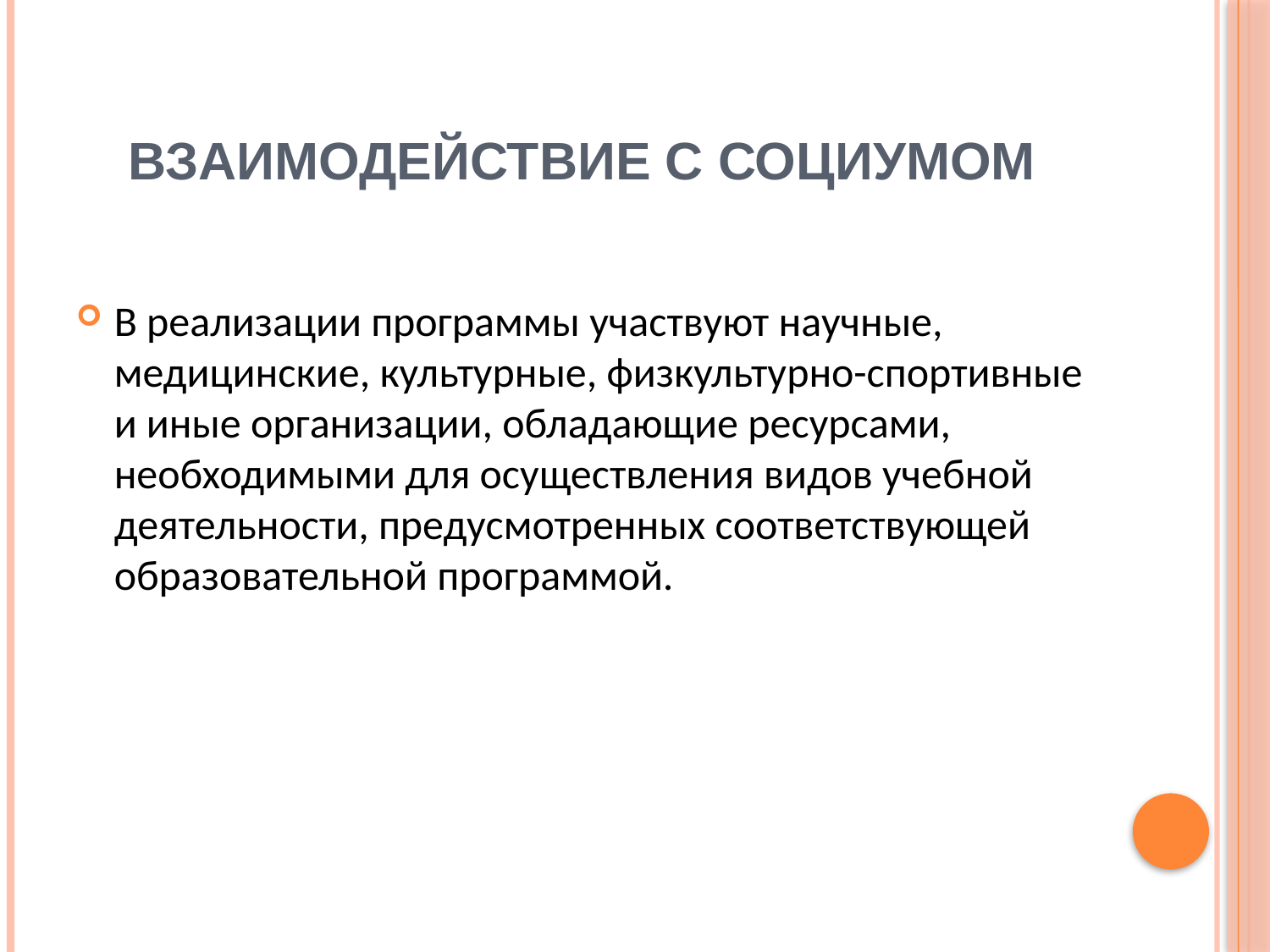

# Взаимодействие с социумом
В реализации программы участвуют научные, медицинские, культурные, физкультурно-спортивные и иные организации, обладающие ресурсами, необходимыми для осуществления видов учебной деятельности, предусмотренных соответствующей образовательной программой.